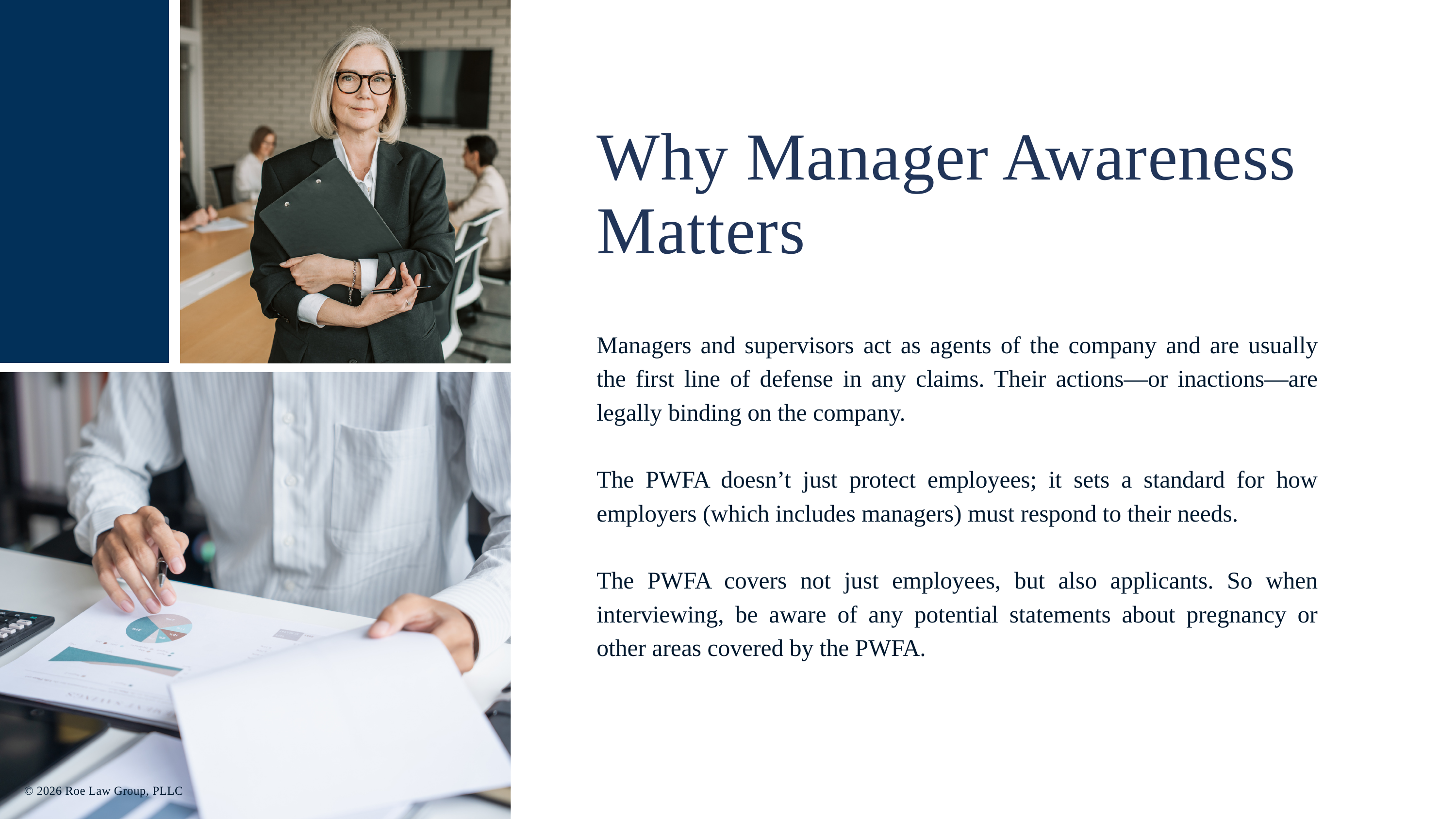

Why Manager Awareness Matters
Managers and supervisors act as agents of the company and are usually the first line of defense in any claims. Their actions—or inactions—are legally binding on the company.

The PWFA doesn’t just protect employees; it sets a standard for how employers (which includes managers) must respond to their needs.

The PWFA covers not just employees, but also applicants. So when interviewing, be aware of any potential statements about pregnancy or other areas covered by the PWFA.

© 2026 Roe Law Group, PLLC